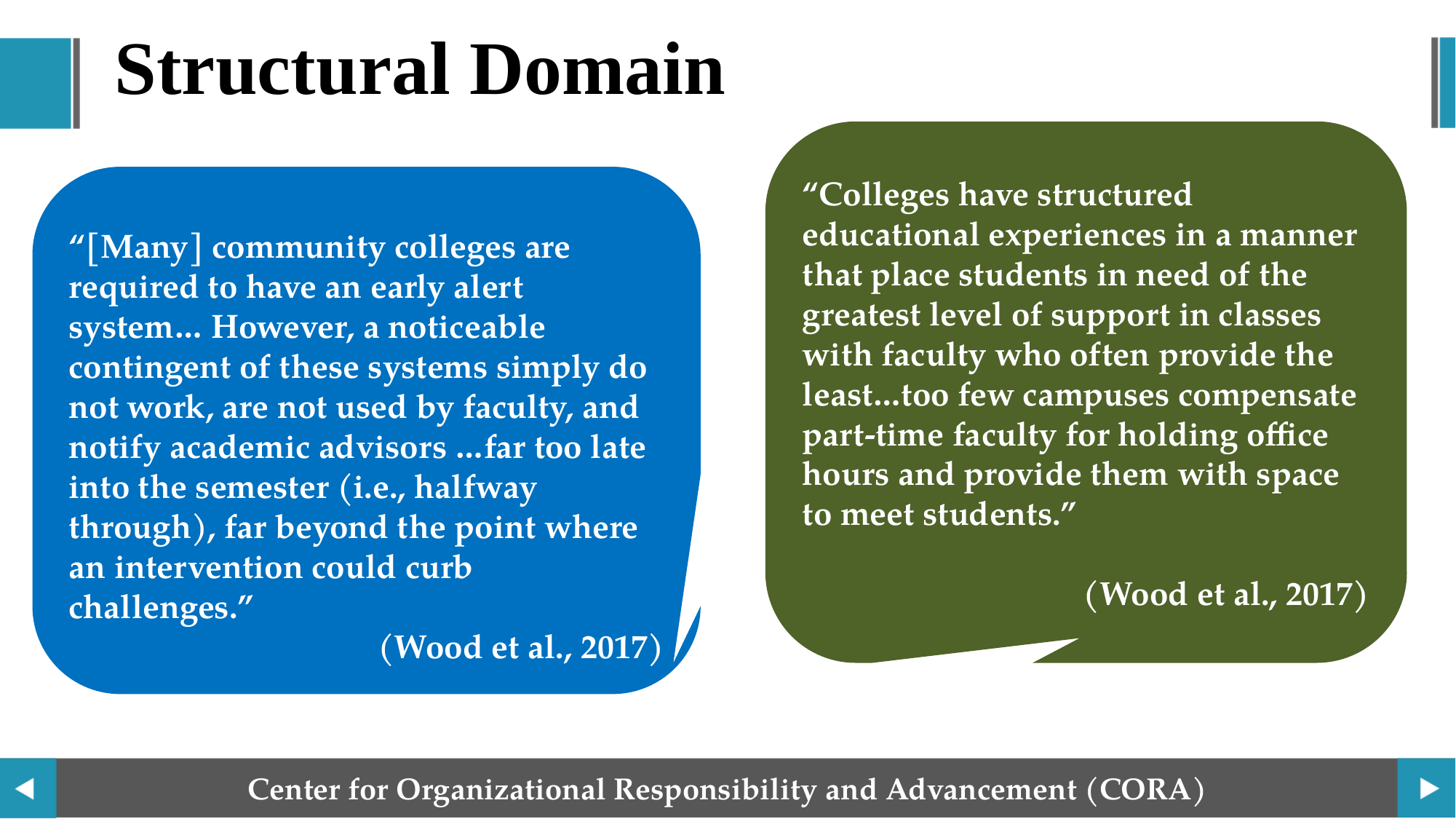

Structural Domain

“Colleges have structured educational experiences in a manner that place students in need of the greatest level of support in classes with faculty who often provide the least…too few campuses compensate part-time faculty for holding office hours and provide them with space to meet students.”

(Wood et al., 2017)

“[Many] community colleges are required to have an early alert system… However, a noticeable contingent of these systems simply do not work, are not used by faculty, and notify academic advisors …far too late into the semester (i.e., halfway through), far beyond the point where an intervention could curb challenges.”
 (Wood et al., 2017)